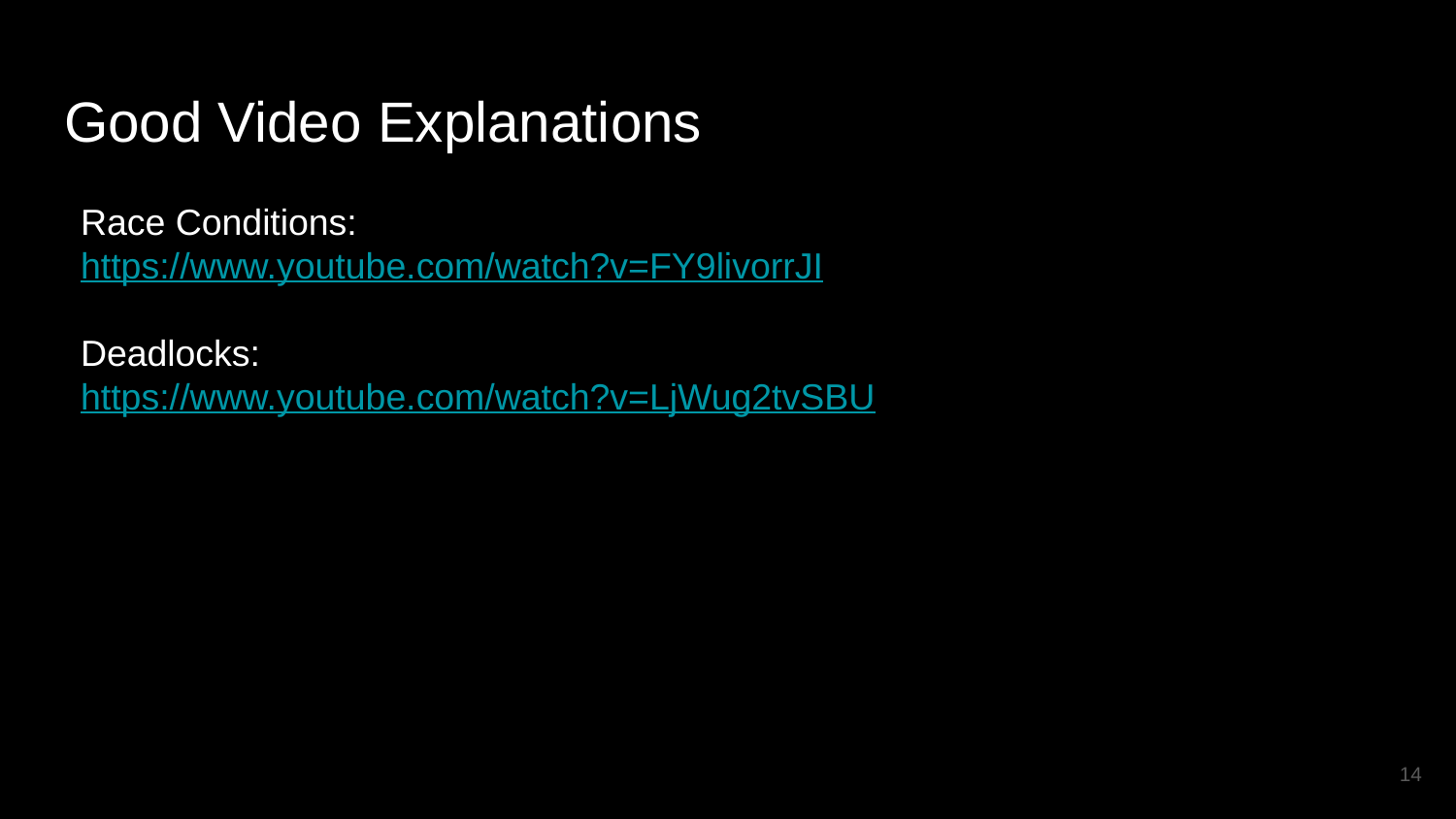

# Good Video Explanations
Race Conditions:
https://www.youtube.com/watch?v=FY9livorrJI

Deadlocks:
https://www.youtube.com/watch?v=LjWug2tvSBU

14